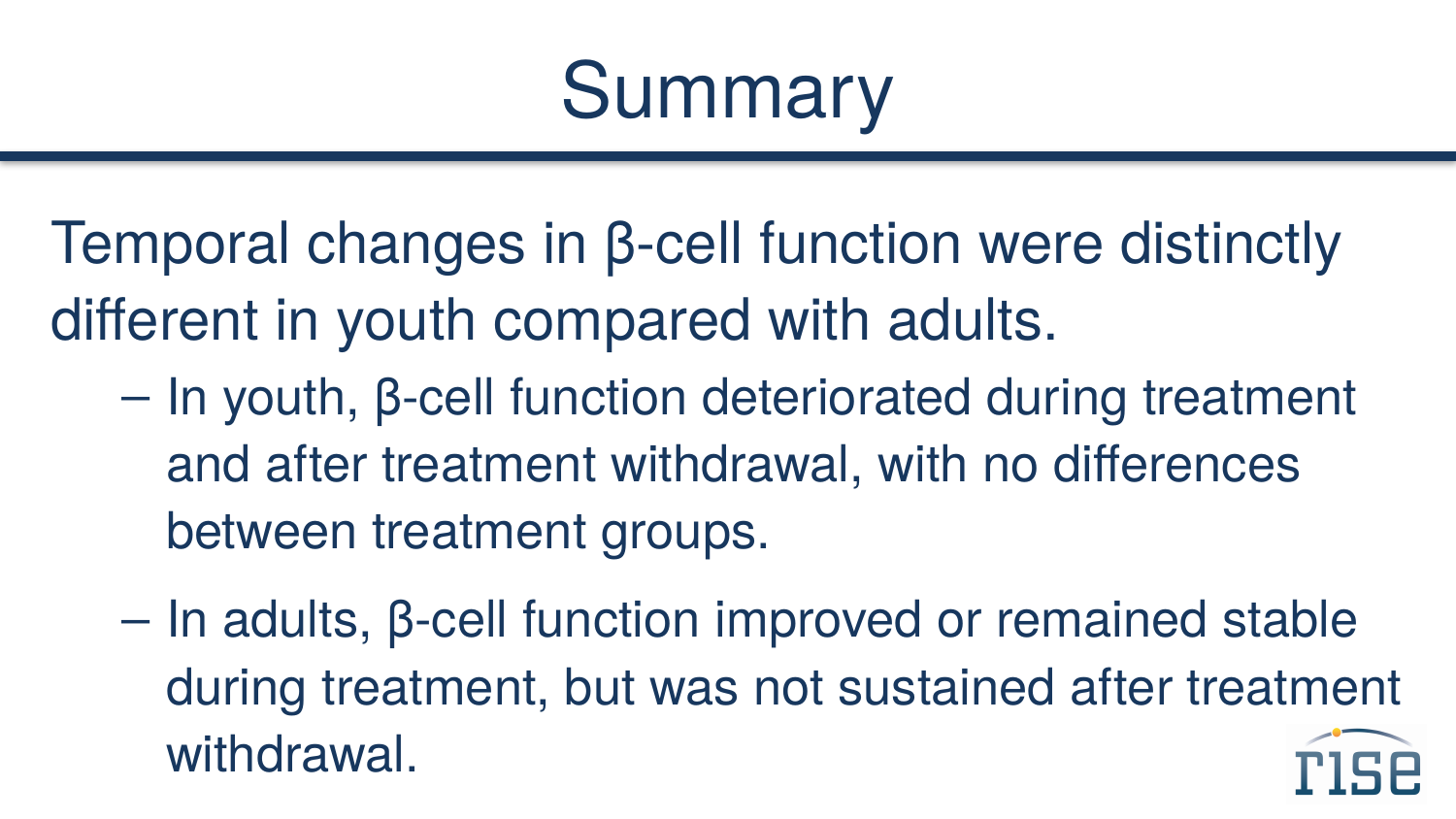

# Summary
Temporal changes in β-cell function were distinctly different in youth compared with adults.
In youth, β-cell function deteriorated during treatment and after treatment withdrawal, with no differences between treatment groups.
In adults, β-cell function improved or remained stable during treatment, but was not sustained after treatment withdrawal.